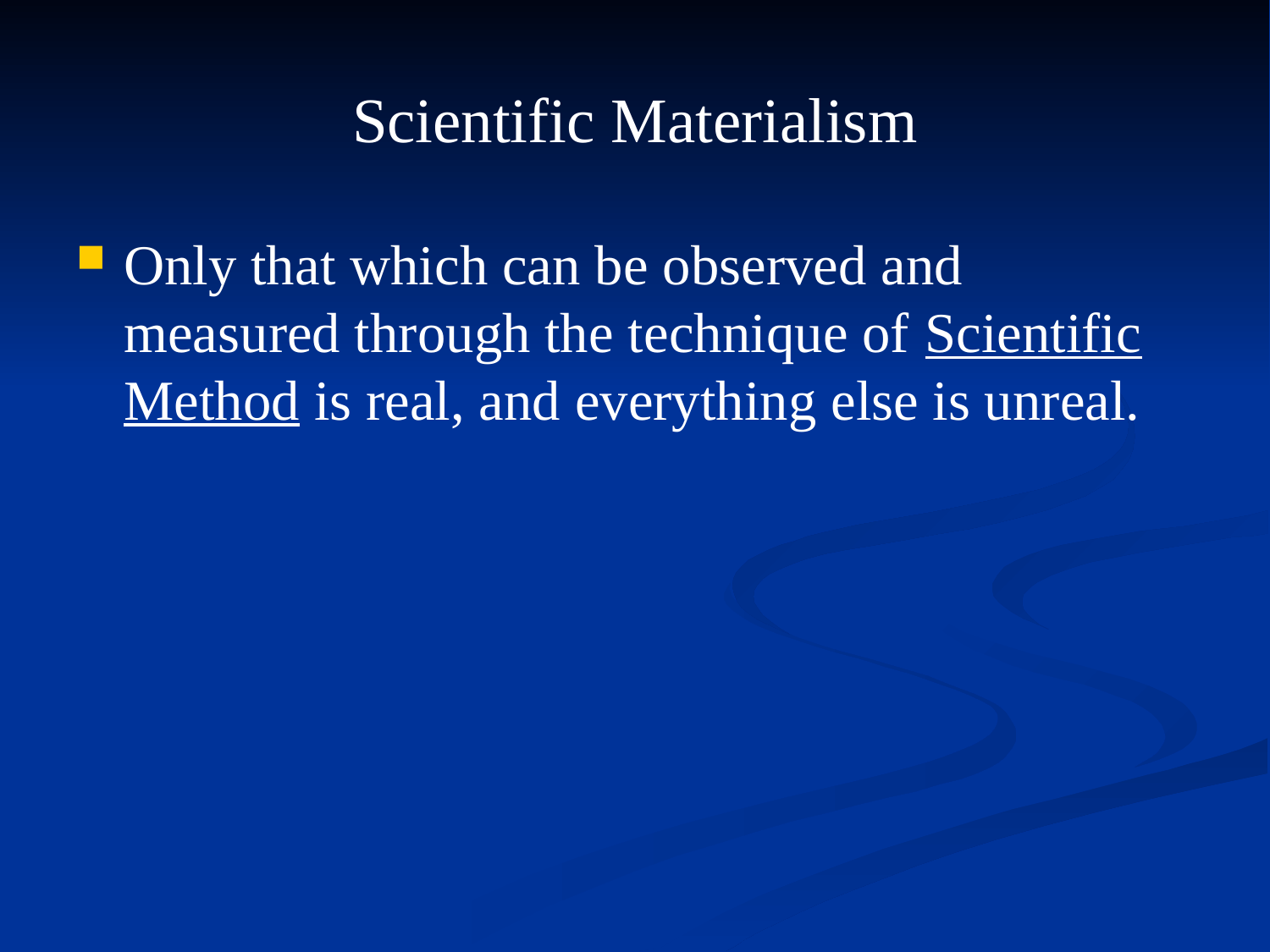

# Scientific Materialism
Only that which can be observed and measured through the technique of Scientific Method is real, and everything else is unreal.